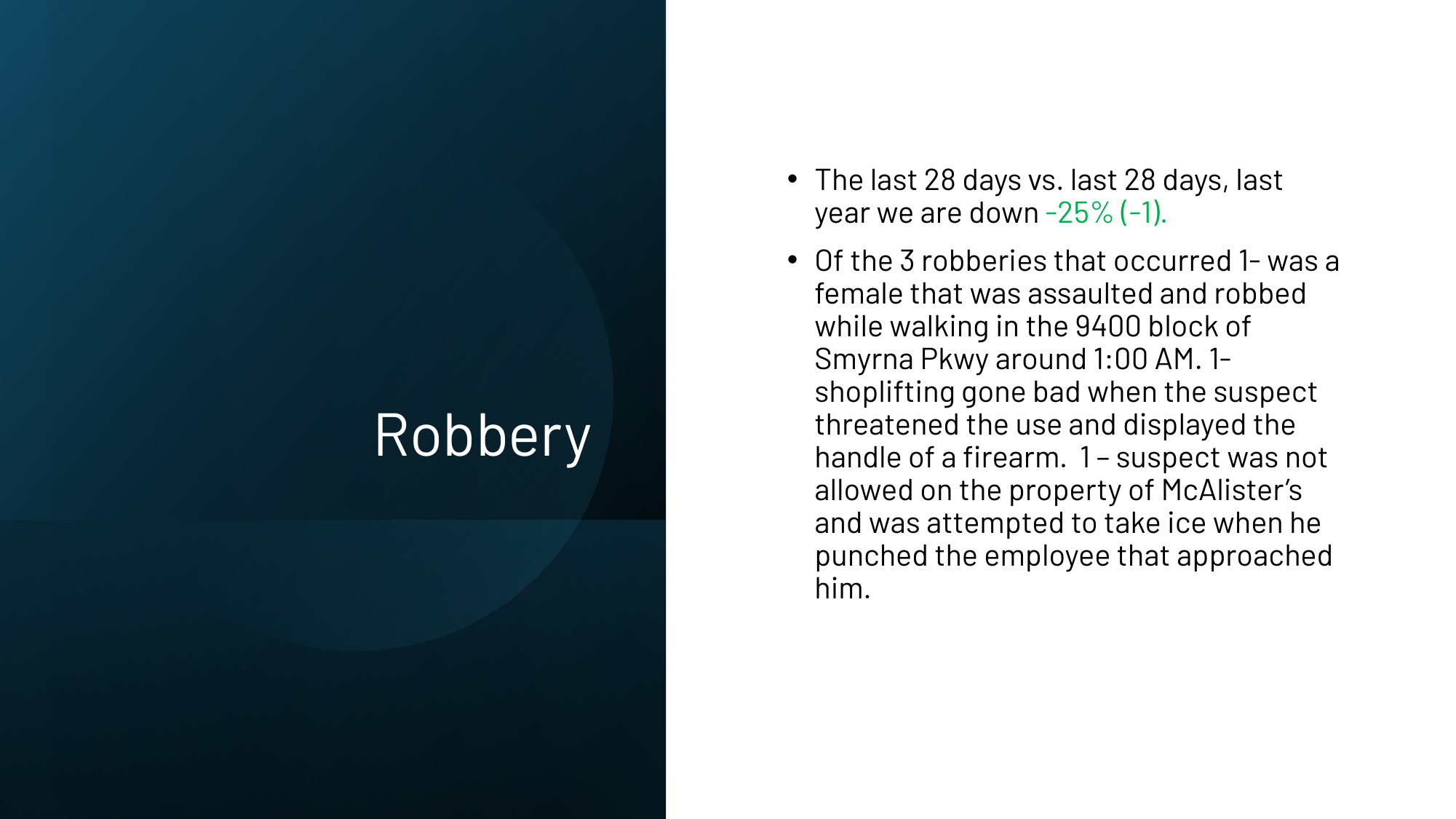

# Robbery

The last 28 days vs. last 28 days, last year we are down -25% (-1).
Of the 3 robberies that occurred 1- was a female that was assaulted and robbed while walking in the 9400 block of Smyrna Pkwy around 1:00 AM. 1- shoplifting gone bad when the suspect threatened the use and displayed the handle of a firearm.  1 – suspect was not allowed on the property of McAlister’s and was attempted to take ice when he punched the employee that approached him.